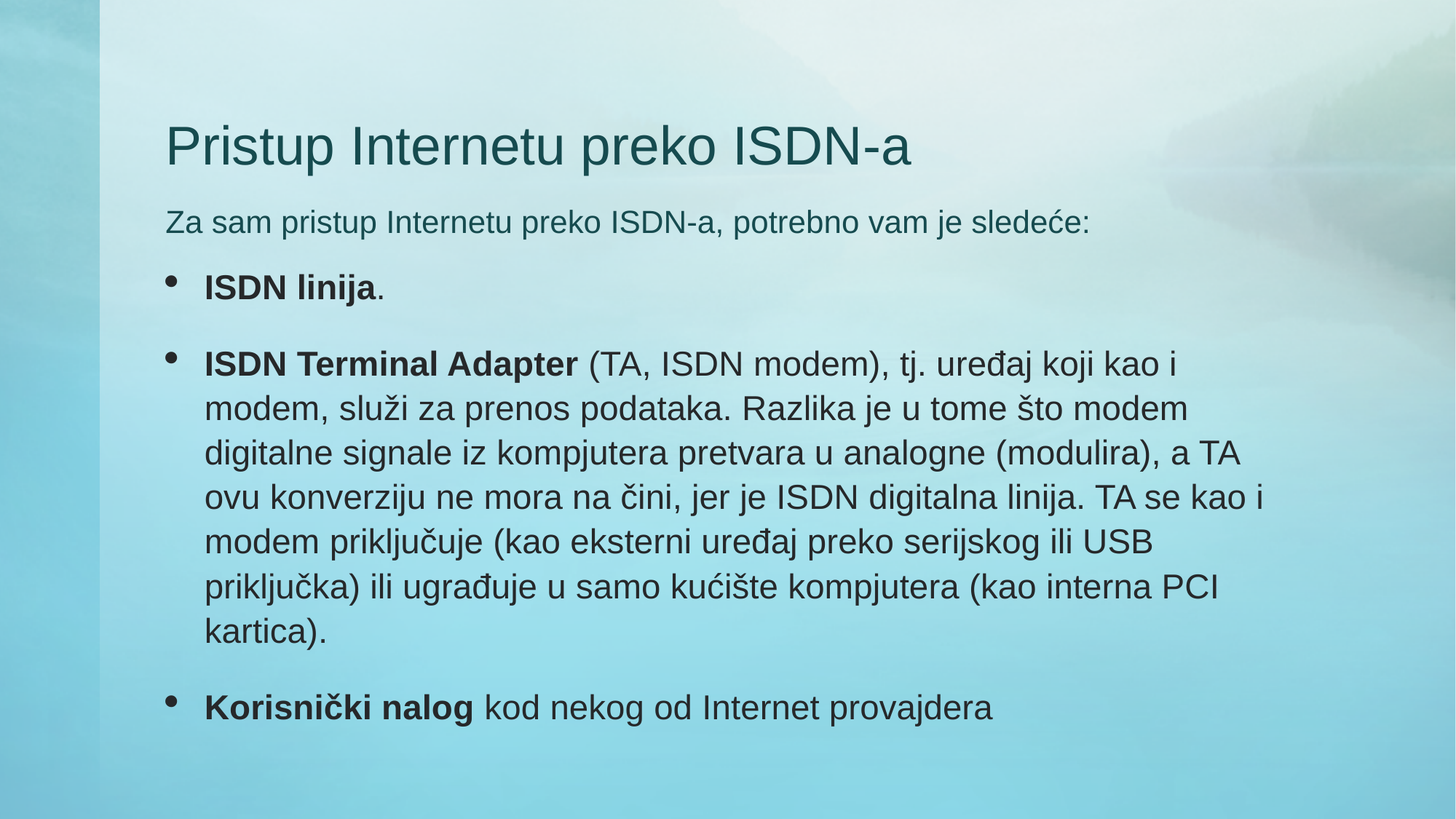

# Pristup Internetu preko ISDN-a
Za sam pristup Internetu preko ISDN-a, potrebno vam je sledeće:
ISDN linija.
ISDN Terminal Adapter (TA, ISDN modem), tj. uređaj koji kao i modem, služi za prenos podataka. Razlika je u tome što modem digitalne signale iz kompjutera pretvara u analogne (modulira), a TA ovu konverziju ne mora na čini, jer je ISDN digitalna linija. TA se kao i modem priključuje (kao eksterni uređaj preko serijskog ili USB priključka) ili ugrađuje u samo kućište kompjutera (kao interna PCI kartica).
Korisnički nalog kod nekog od Internet provajdera